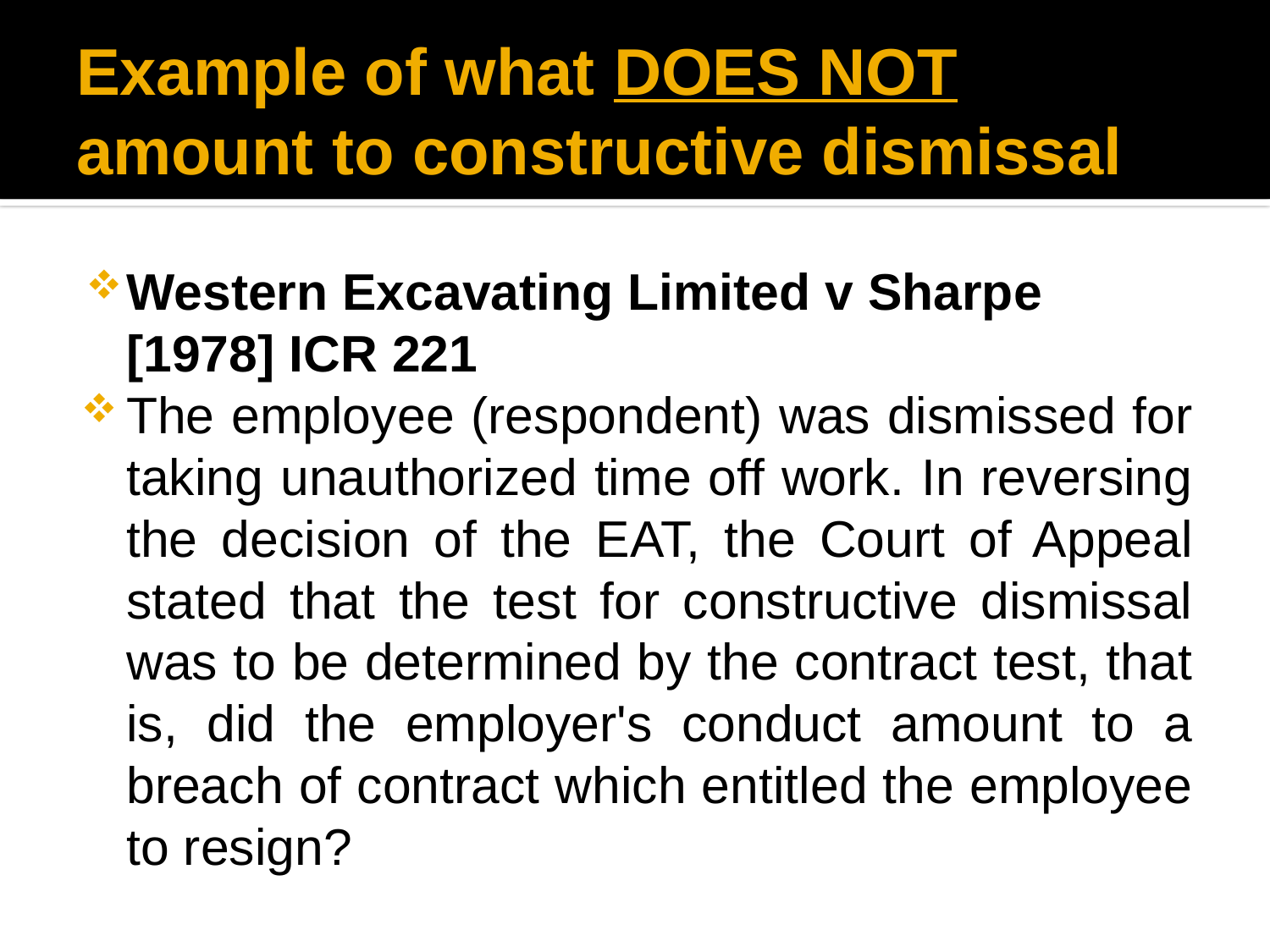

# Example of what DOES NOT amount to constructive dismissal
Western Excavating Limited v Sharpe  [1978] ICR 221
The employee (respondent) was dismissed for taking unauthorized time off work. In reversing the decision of the EAT, the Court of Appeal stated that the test for constructive dismissal was to be determined by the contract test, that is, did the employer's conduct amount to a breach of contract which entitled the employee to resign?